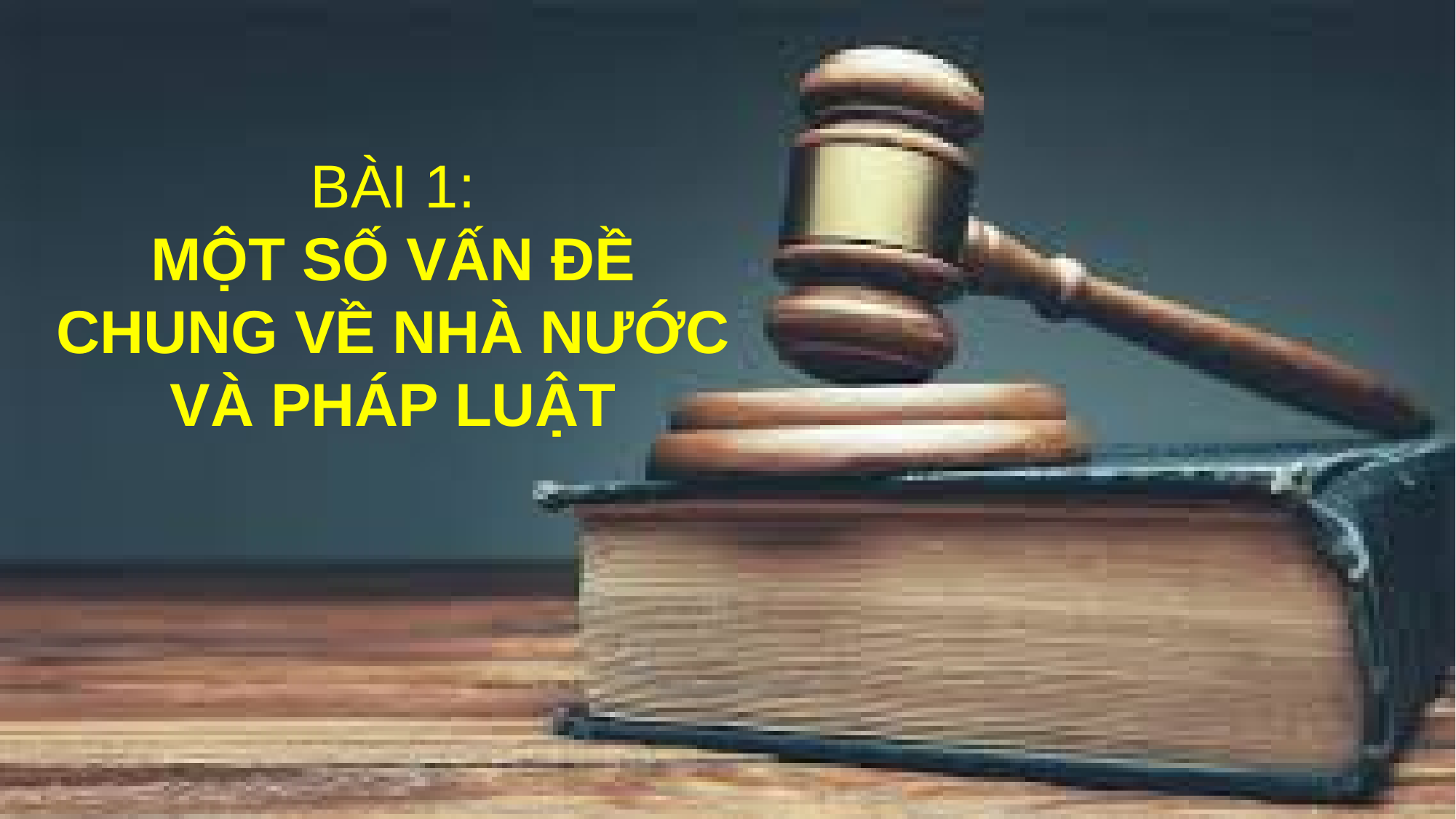

BÀI 1:
MỘT SỐ VẤN ĐỀ CHUNG VỀ NHÀ NƯỚC VÀ PHÁP LUẬT